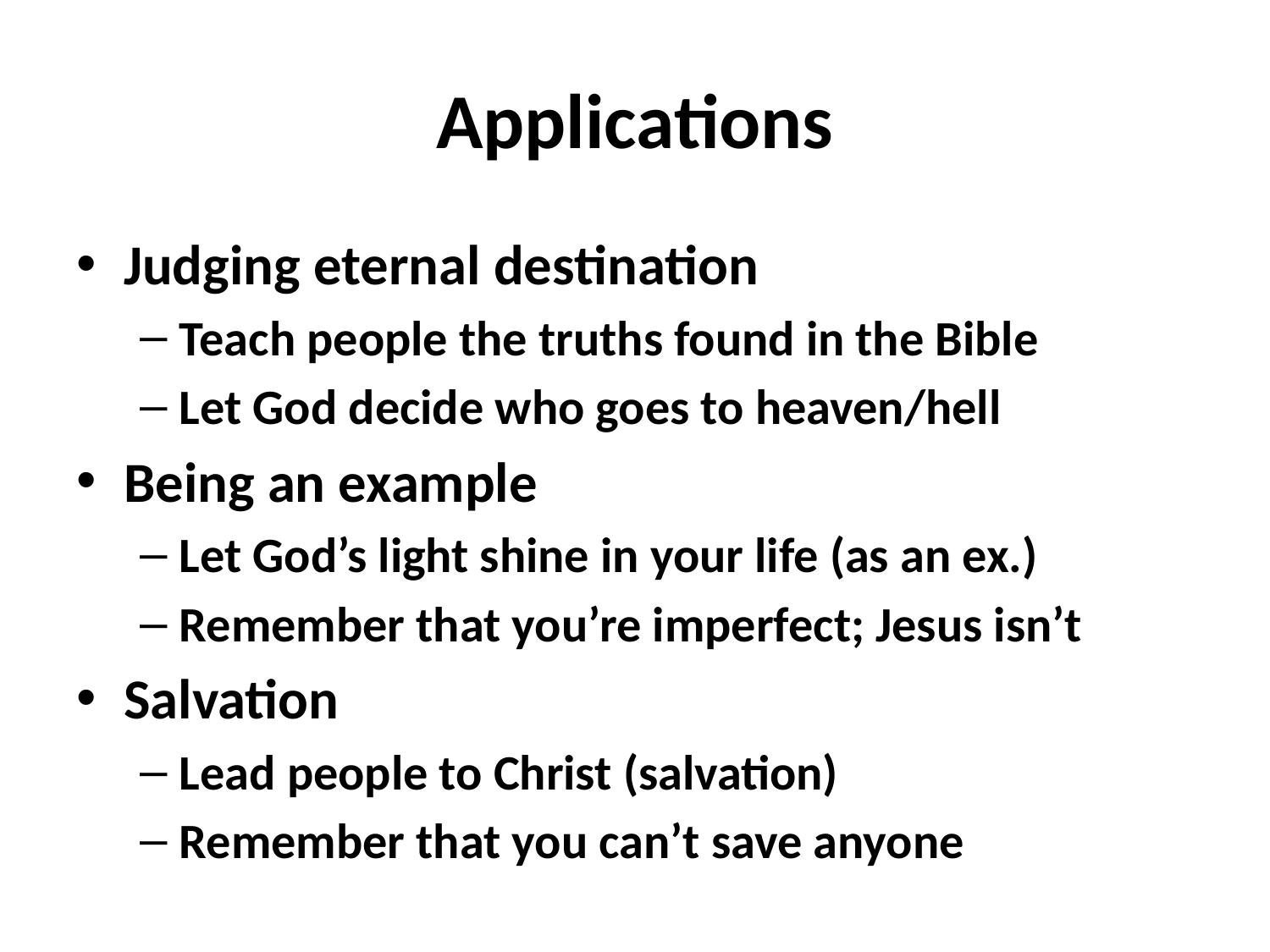

# Applications
Judging eternal destination
Teach people the truths found in the Bible
Let God decide who goes to heaven/hell
Being an example
Let God’s light shine in your life (as an ex.)
Remember that you’re imperfect; Jesus isn’t
Salvation
Lead people to Christ (salvation)
Remember that you can’t save anyone